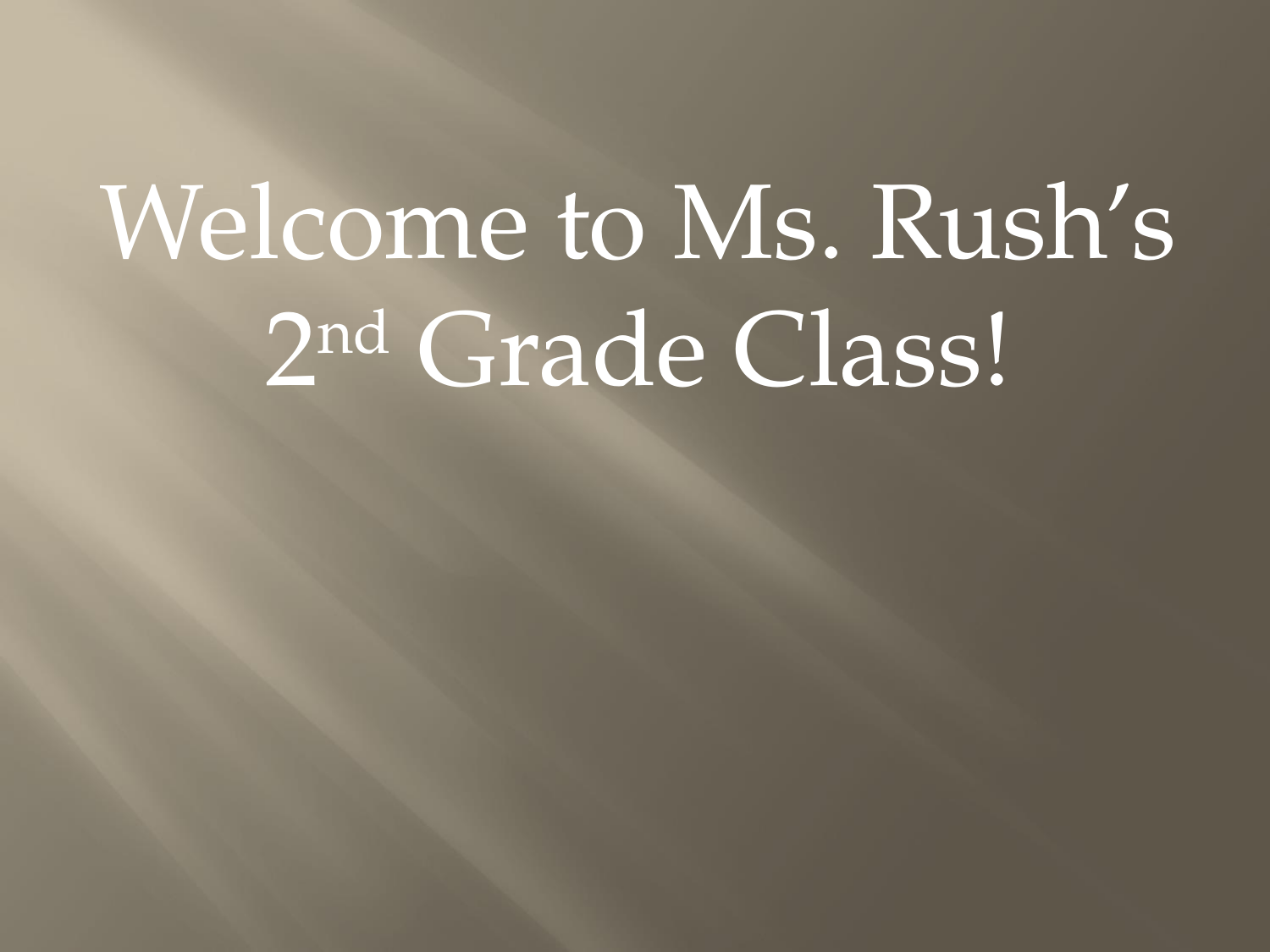

Welcome to Ms. Rush’s 2nd Grade Class!